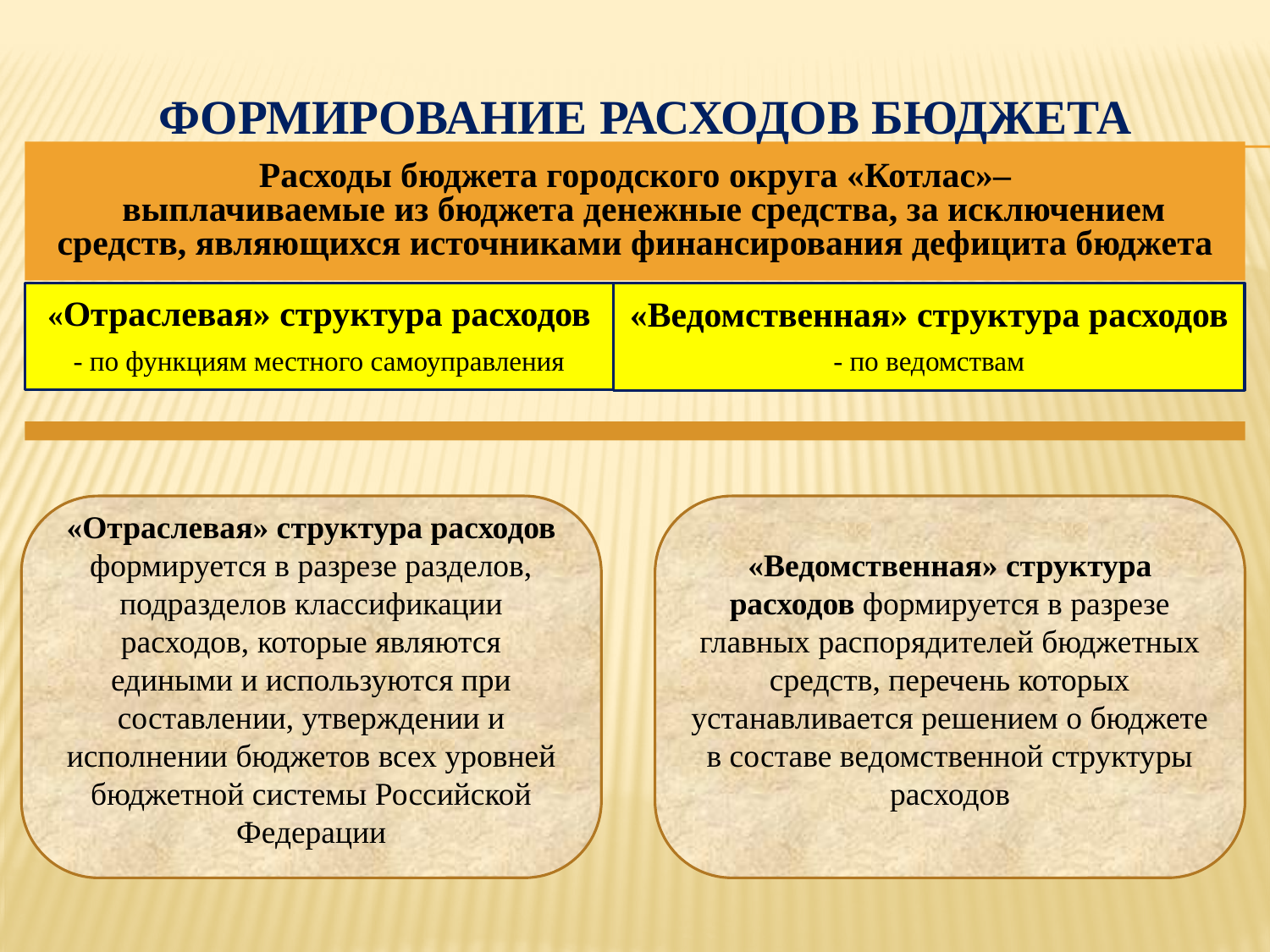

# Формирование РАСХОДОВ бюджета
Расходы бюджета городского округа «Котлас»–
  выплачиваемые из бюджета денежные средства, за исключением средств, являющихся источниками финансирования дефицита бюджета

«Отраслевая» структура расходов
- по функциям местного самоуправления

«Ведомственная» структура расходов
- по ведомствам
«Отраслевая» структура расходов формируется в разрезе разделов, подразделов классификации расходов, которые являются едиными и используются при составлении, утверждении и исполнении бюджетов всех уровней бюджетной системы Российской Федерации

«Ведомственная» структура расходов формируется в разрезе главных распорядителей бюджетных средств, перечень которых устанавливается решением о бюджете в составе ведомственной структуры расходов